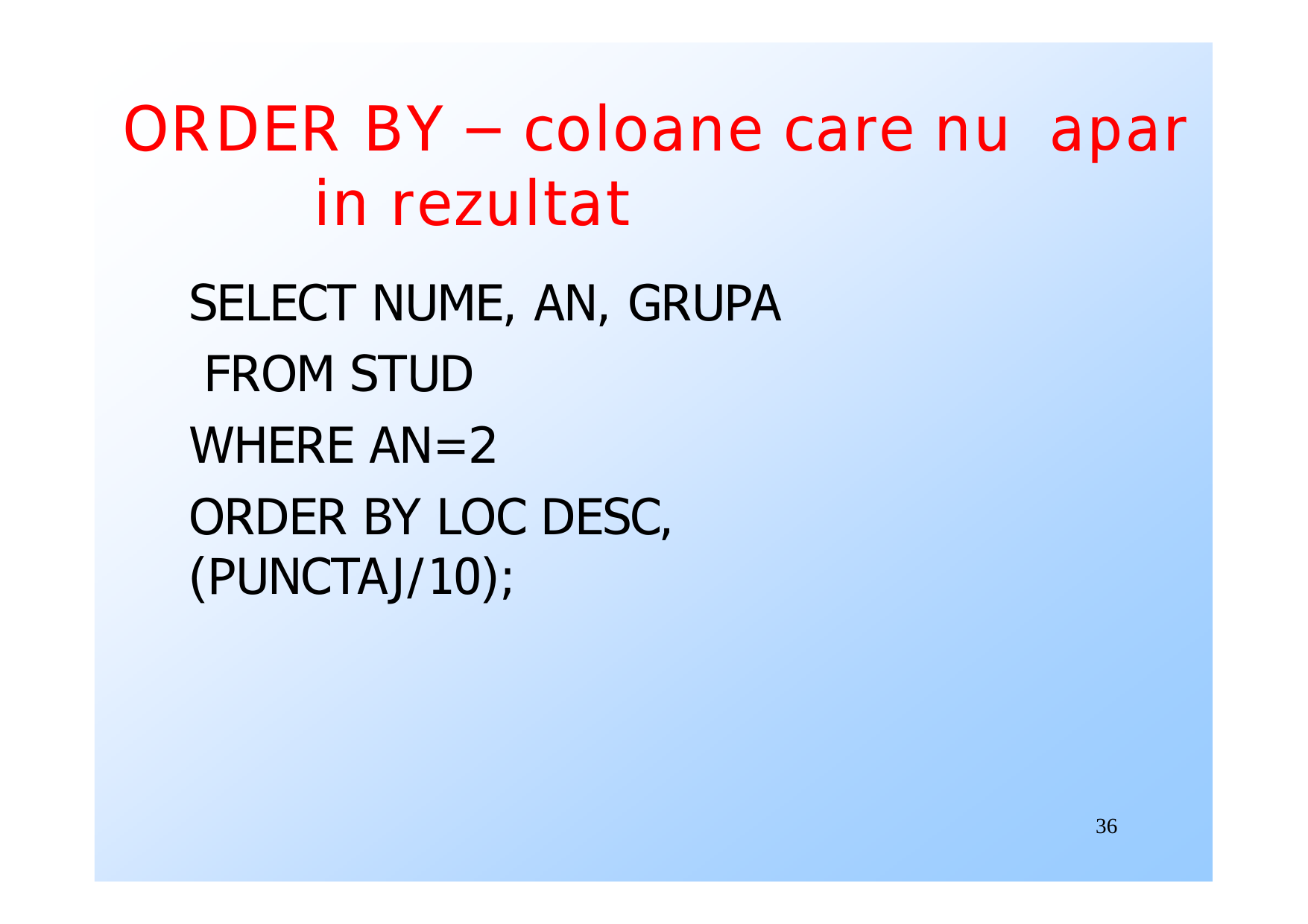

# ORDER BY – coloane care nu  apar in rezultat
SELECT NUME, AN, GRUPA  FROM STUD
WHERE AN=2
ORDER BY LOC DESC, (PUNCTAJ/10);
36